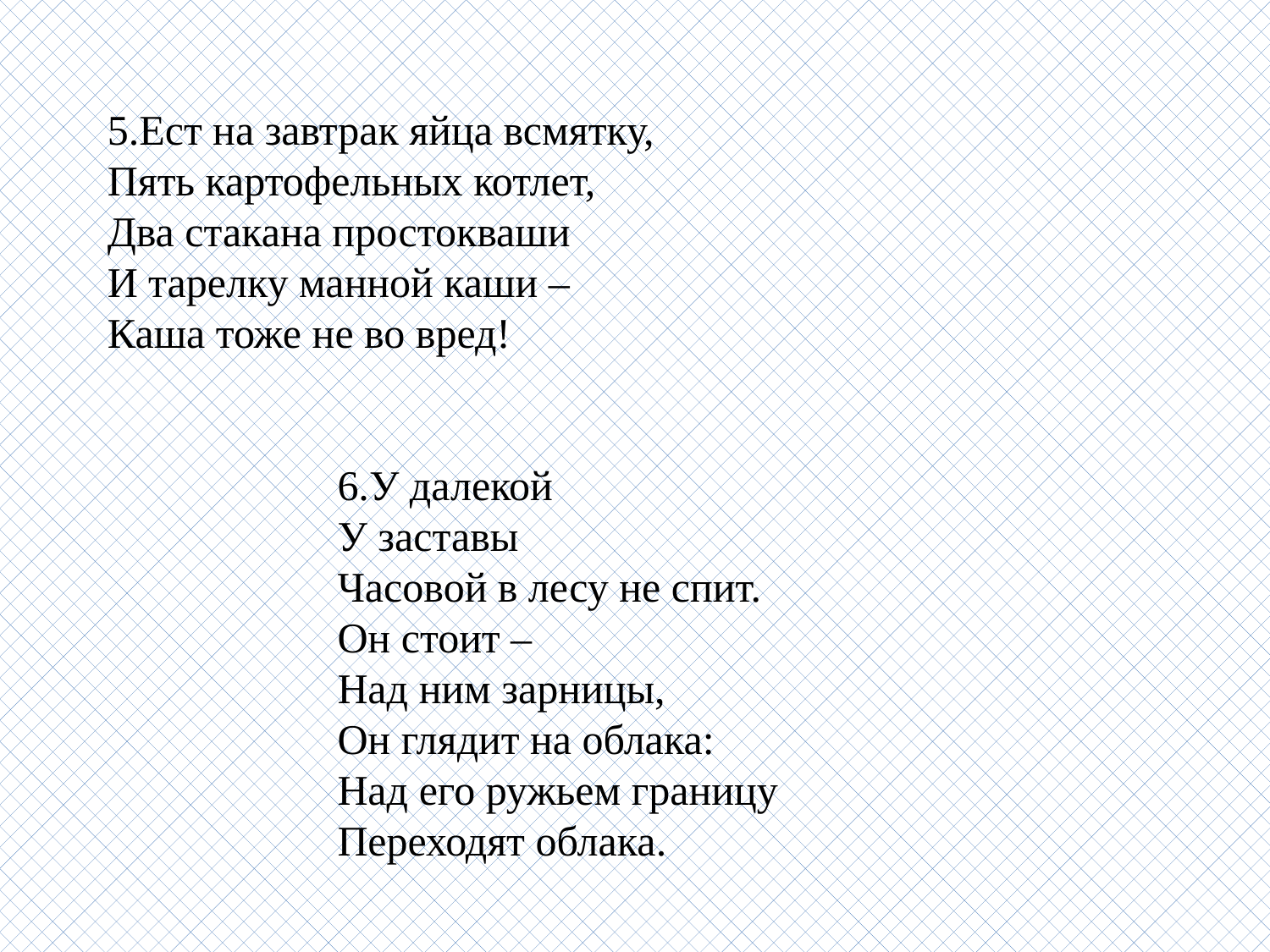

5.Ест на завтрак яйца всмятку,
Пять картофельных котлет,
Два стакана простокваши
И тарелку манной каши –
Каша тоже не во вред!

6.У далекой
У заставы
Часовой в лесу не спит.
Он стоит –
Над ним зарницы,
Он глядит на облака:
Над его ружьем границу
Переходят облака.